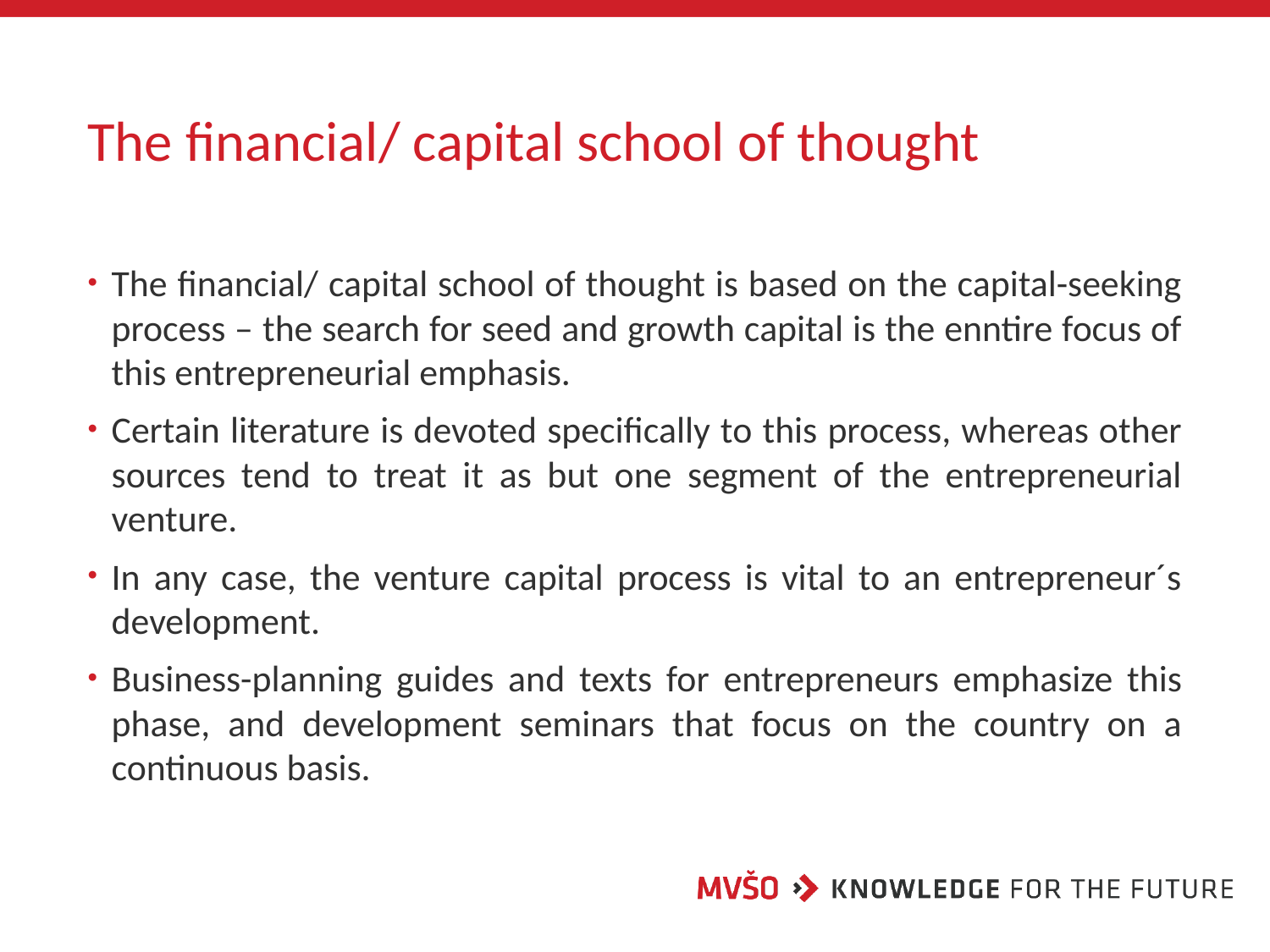

# The financial/ capital school of thought
The financial/ capital school of thought is based on the capital-seeking process – the search for seed and growth capital is the enntire focus of this entrepreneurial emphasis.
Certain literature is devoted specifically to this process, whereas other sources tend to treat it as but one segment of the entrepreneurial venture.
In any case, the venture capital process is vital to an entrepreneur´s development.
Business-planning guides and texts for entrepreneurs emphasize this phase, and development seminars that focus on the country on a continuous basis.